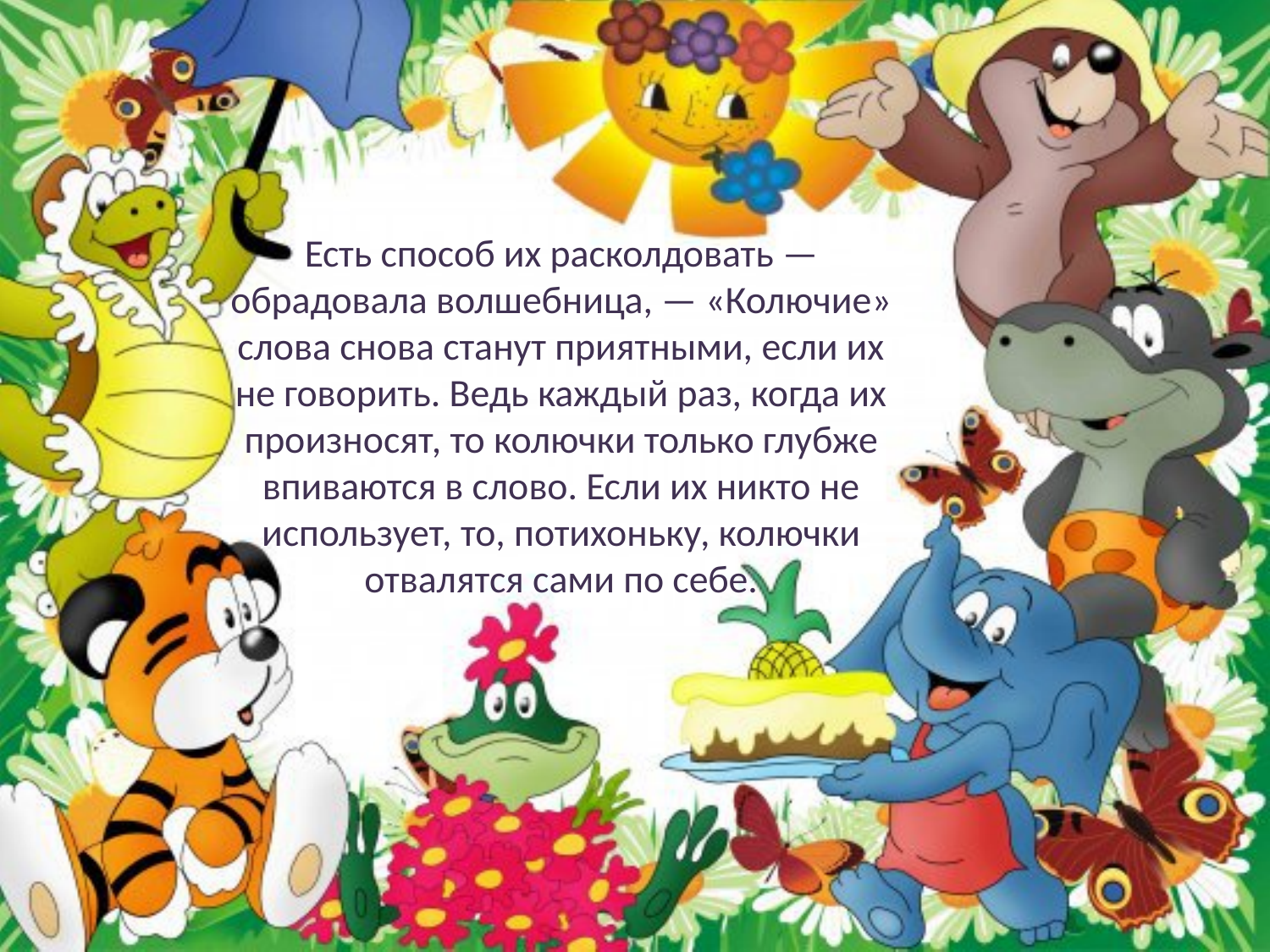

Есть способ их расколдовать — обрадовала волшебница, — «Колючие» слова снова станут приятными, если их не говорить. Ведь каждый раз, когда их произносят, то колючки только глубже впиваются в слово. Если их никто не использует, то, потихоньку, колючки отвалятся сами по себе.